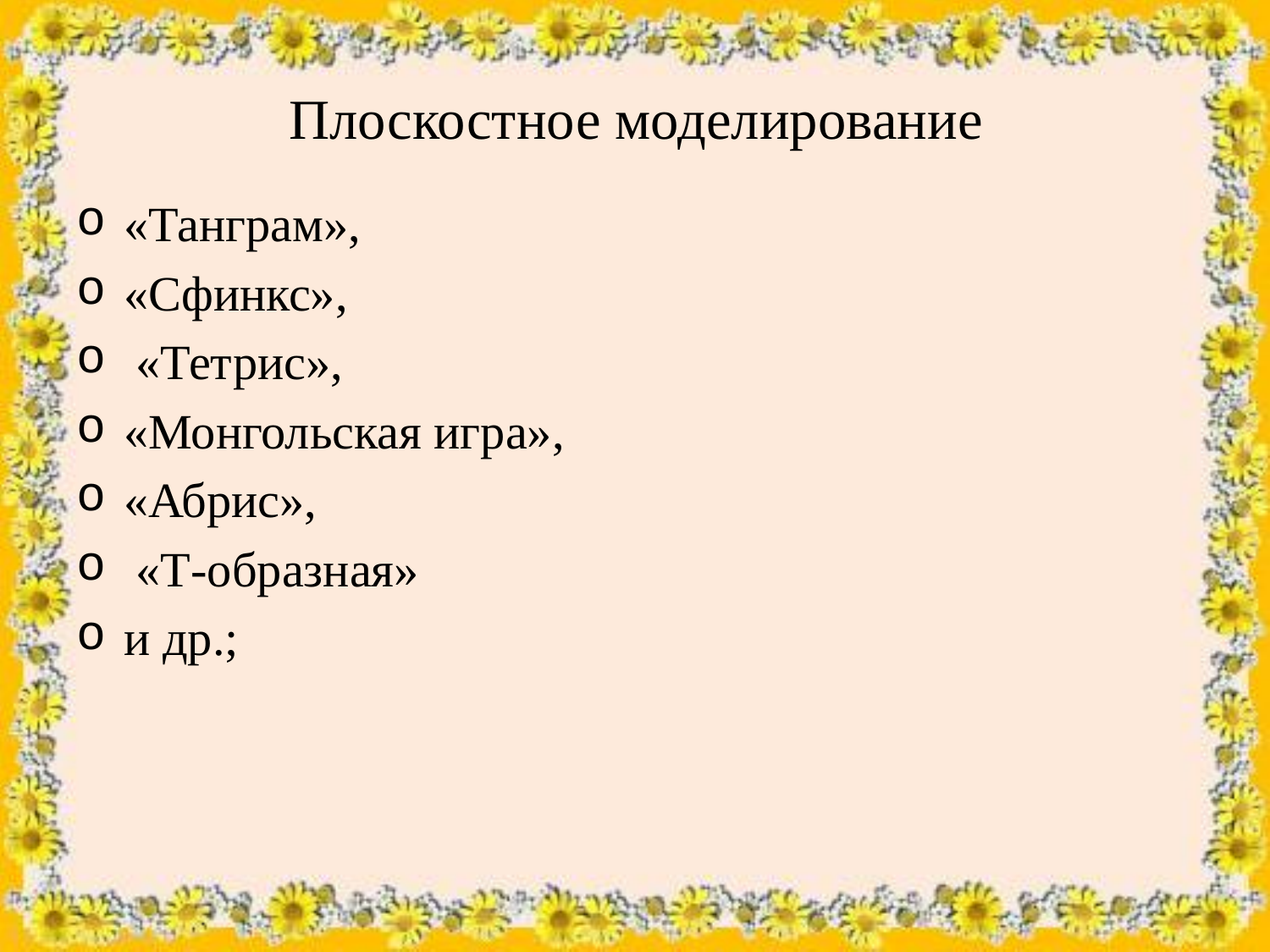

# Плоскостное моделирование
«Танграм»,
«Сфинкс»,
 «Тетрис»,
«Монгольская игра»,
«Абрис»,
 «Т-образная»
и др.;